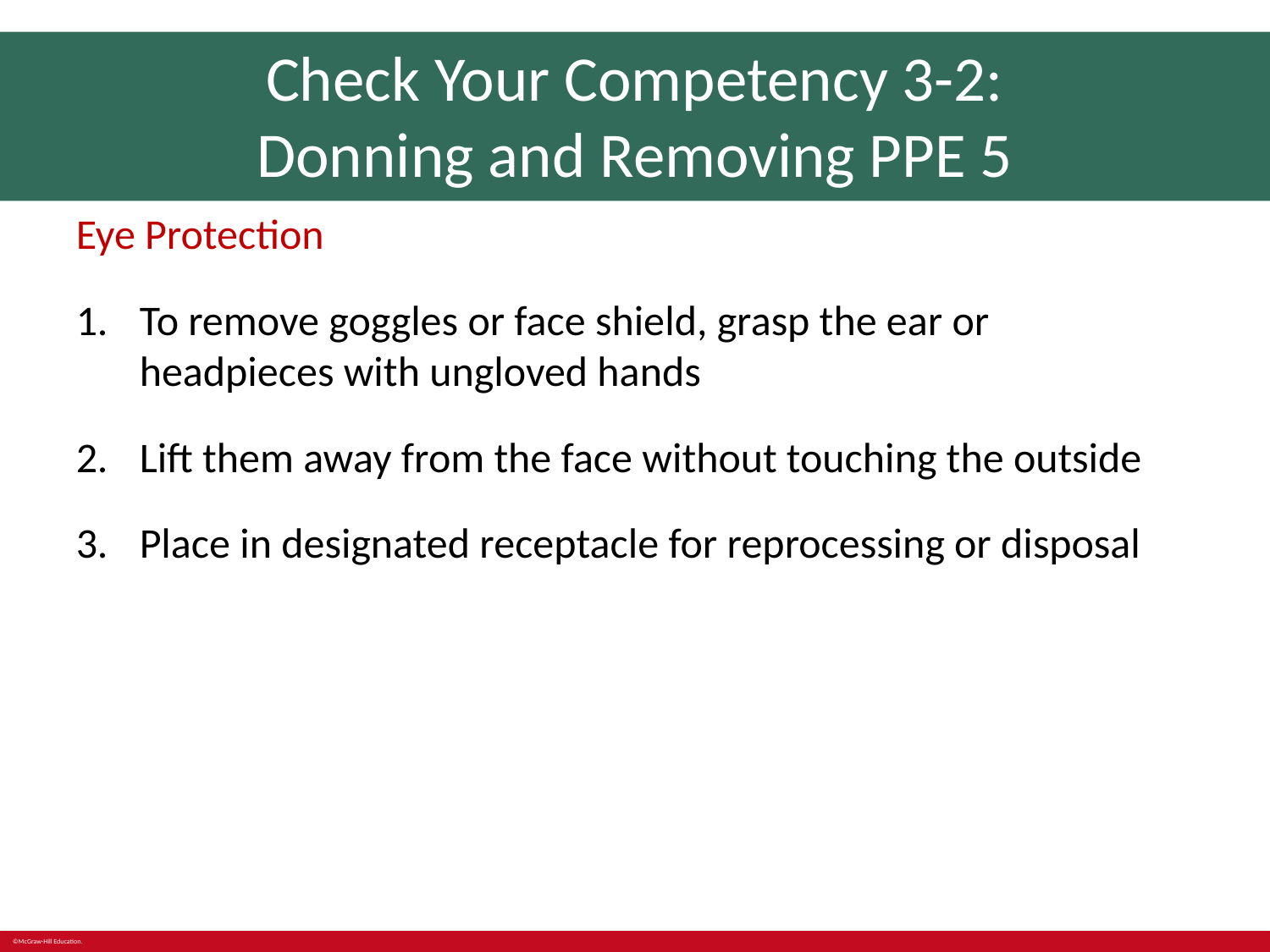

# Check Your Competency 3-2: Donning and Removing PPE 5
Eye Protection
To remove goggles or face shield, grasp the ear or headpieces with ungloved hands
Lift them away from the face without touching the outside
Place in designated receptacle for reprocessing or disposal